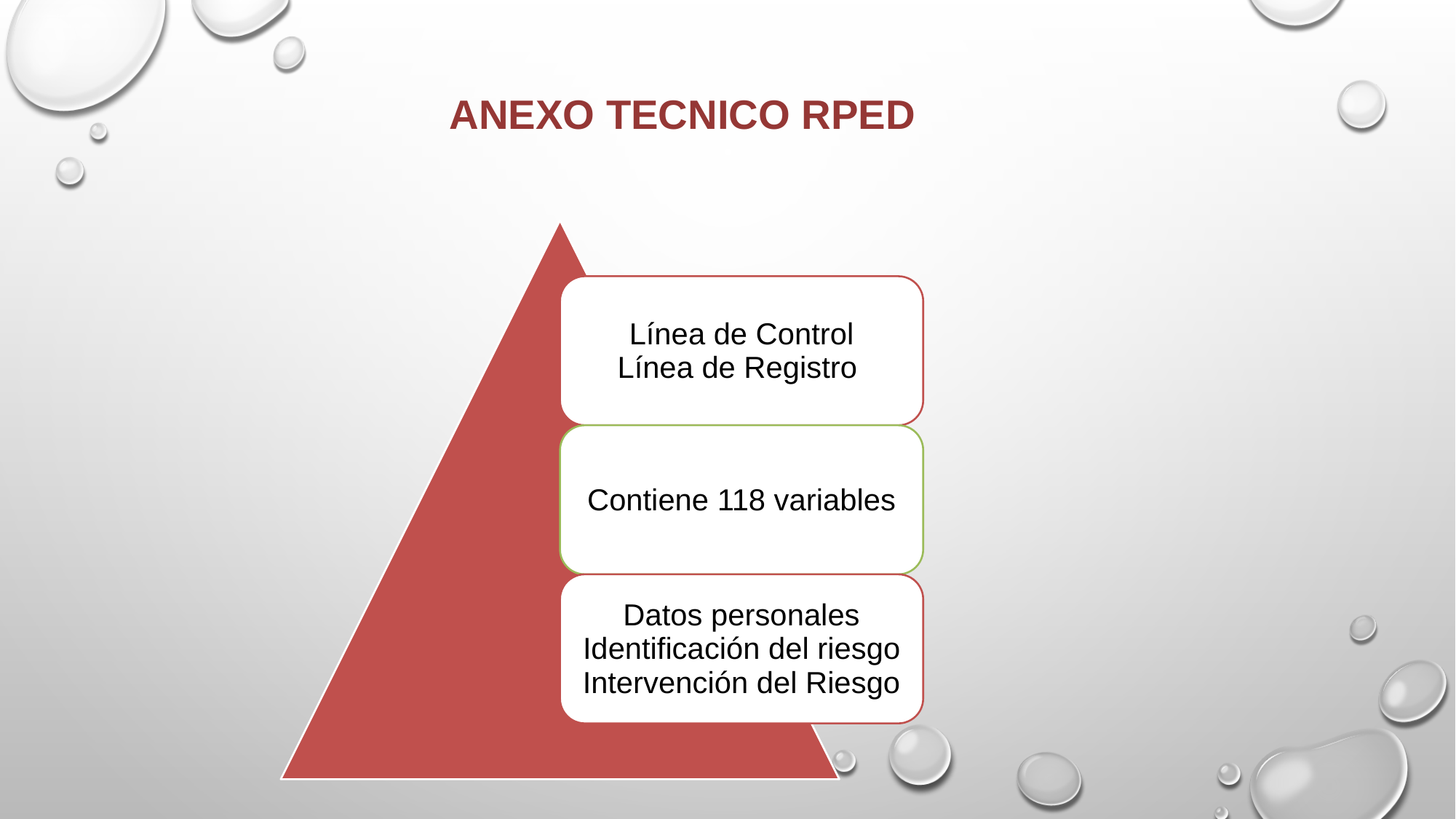

ANEXO TECNICO RPED
Línea de Control
Línea de Registro
Contiene 118 variables
Datos personales
Identificación del riesgo
Intervención del Riesgo